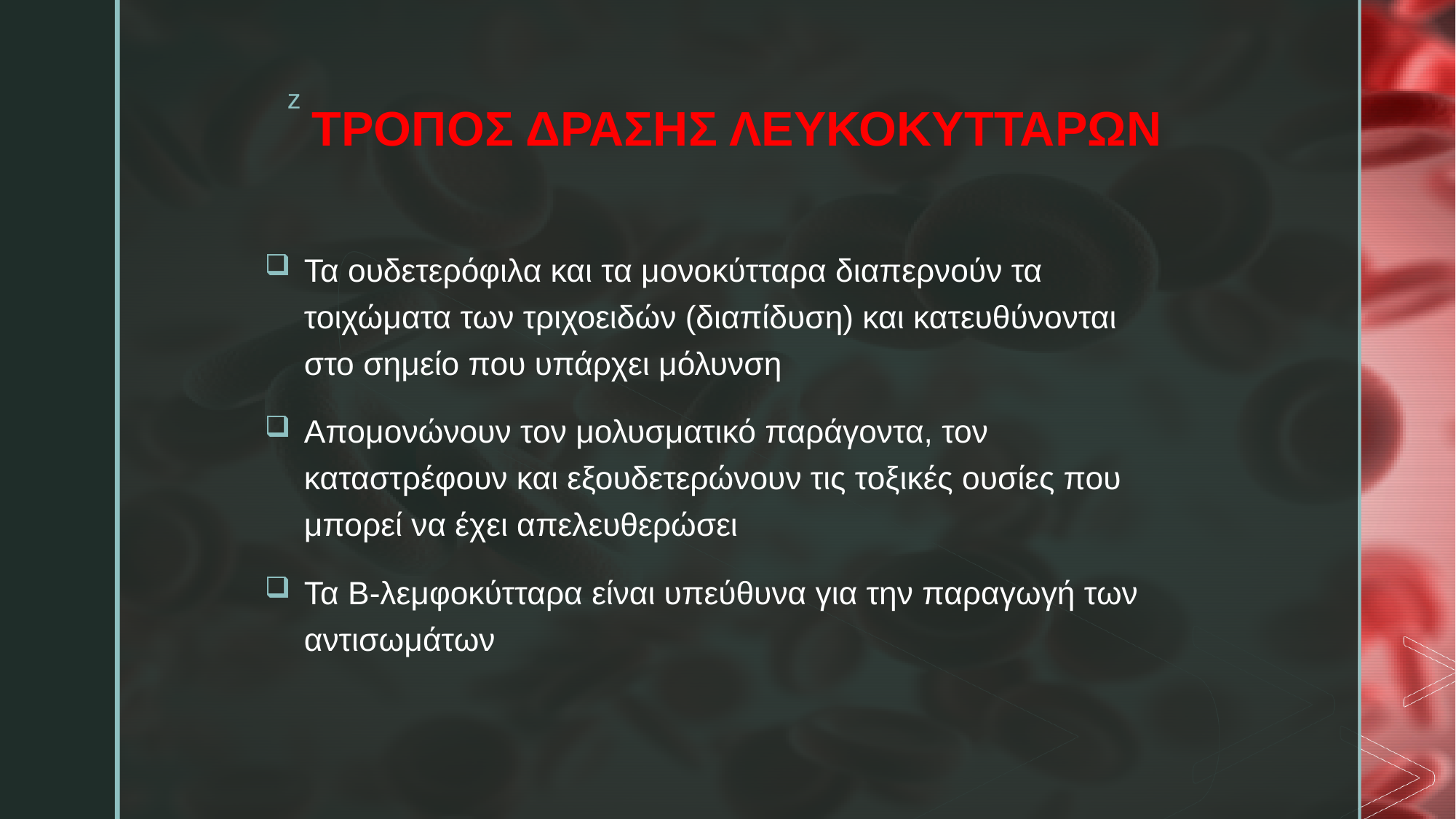

ΤΡΟΠΟΣ ΔΡΑΣΗΣ ΛΕΥΚΟΚΥΤΤΑΡΩΝ
Τα ουδετερόφιλα και τα μονοκύτταρα διαπερνούν τα τοιχώματα των τριχοειδών (διαπίδυση) και κατευθύνονται στο σημείο που υπάρχει μόλυνση
Απομονώνουν τον μολυσματικό παράγοντα, τον καταστρέφουν και εξουδετερώνουν τις τοξικές ουσίες που μπορεί να έχει απελευθερώσει
Τα Β-λεμφοκύτταρα είναι υπεύθυνα για την παραγωγή των αντισωμάτων